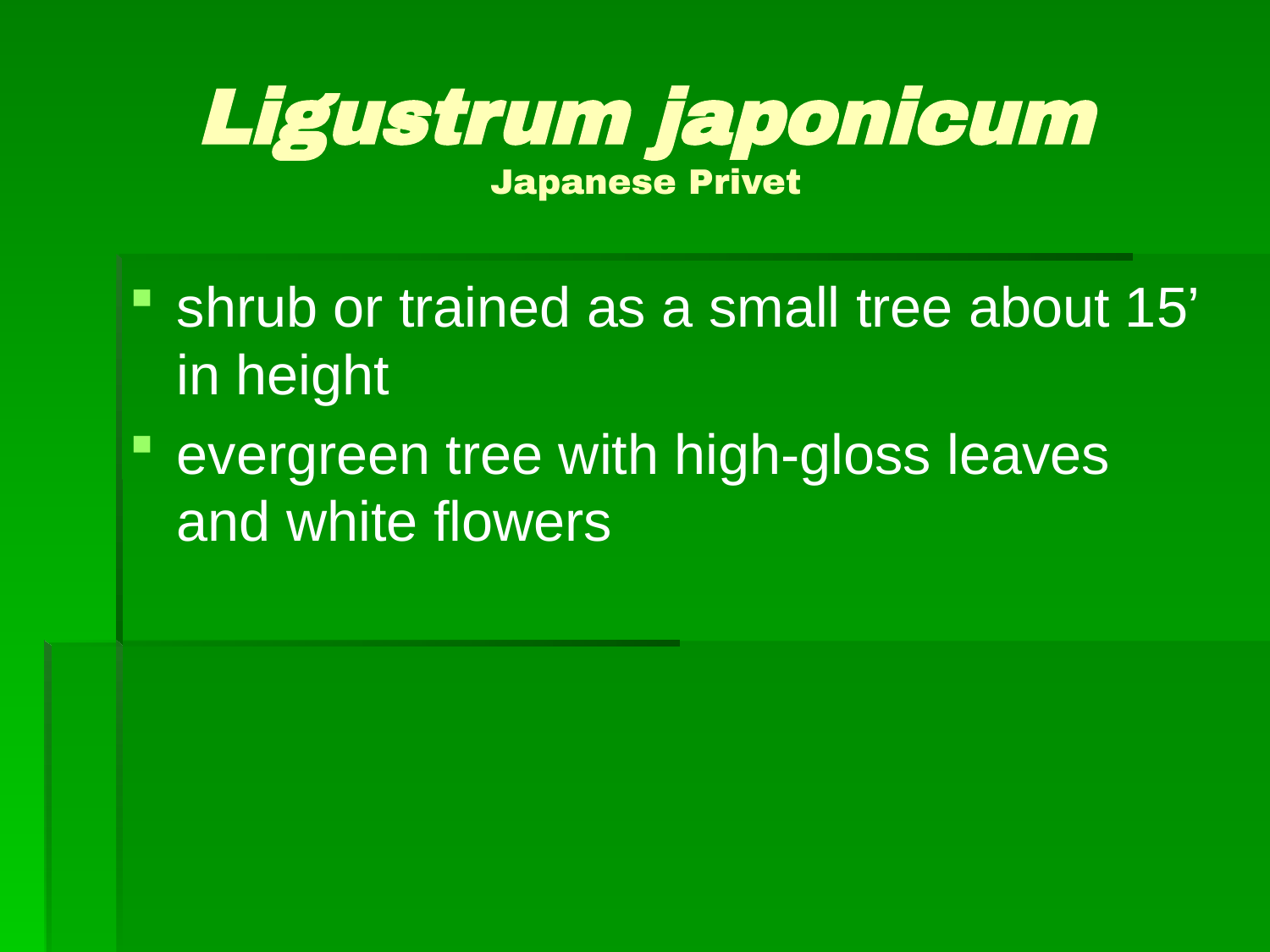

# Ligustrum japonicum Japanese Privet
shrub or trained as a small tree about 15’ in height
evergreen tree with high-gloss leaves and white flowers